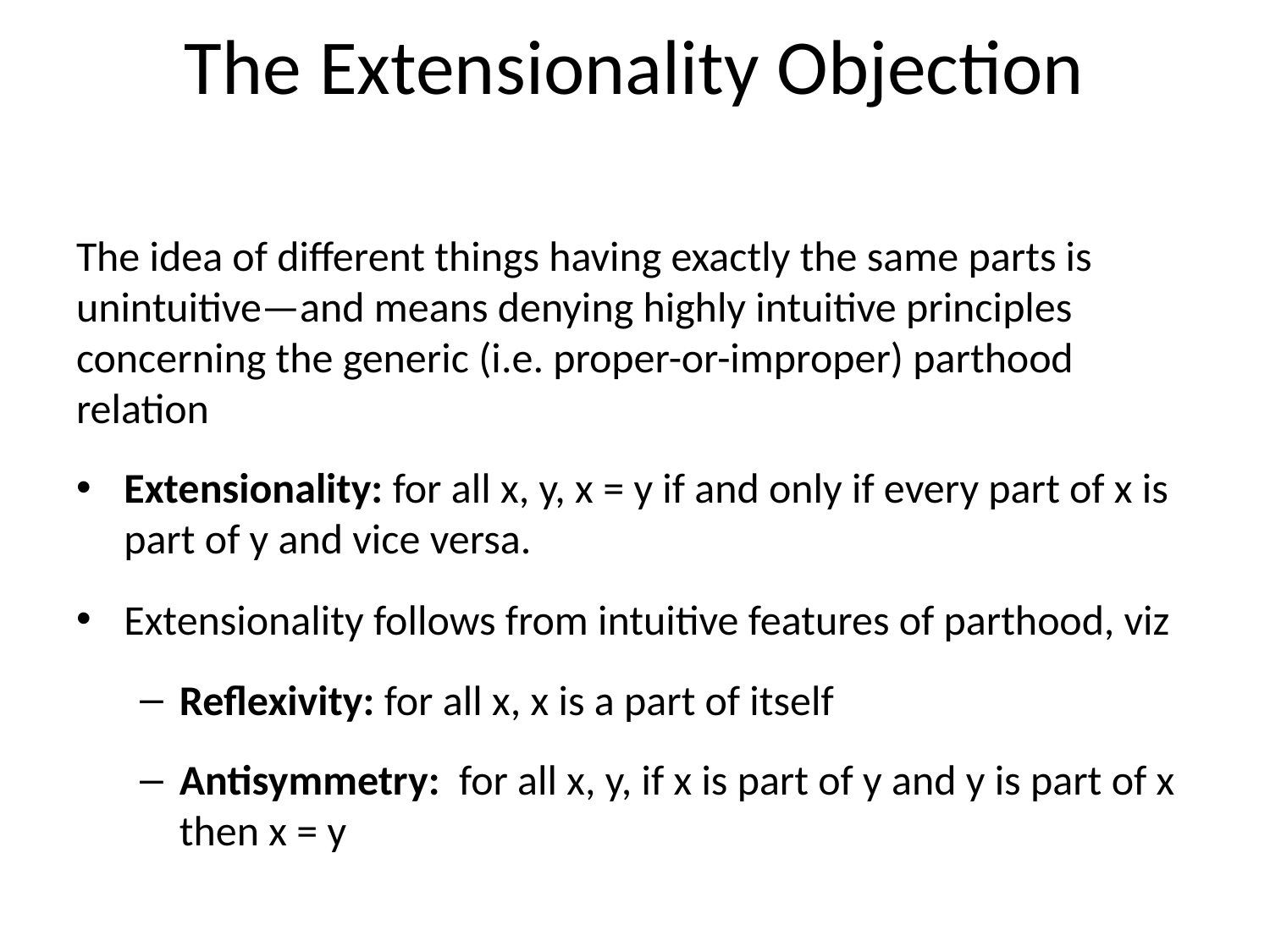

# The Extensionality Objection
The idea of different things having exactly the same parts is unintuitive—and means denying highly intuitive principles concerning the generic (i.e. proper-or-improper) parthood relation
Extensionality: for all x, y, x = y if and only if every part of x is part of y and vice versa.
Extensionality follows from intuitive features of parthood, viz
Reflexivity: for all x, x is a part of itself
Antisymmetry:  for all x, y, if x is part of y and y is part of x then x = y